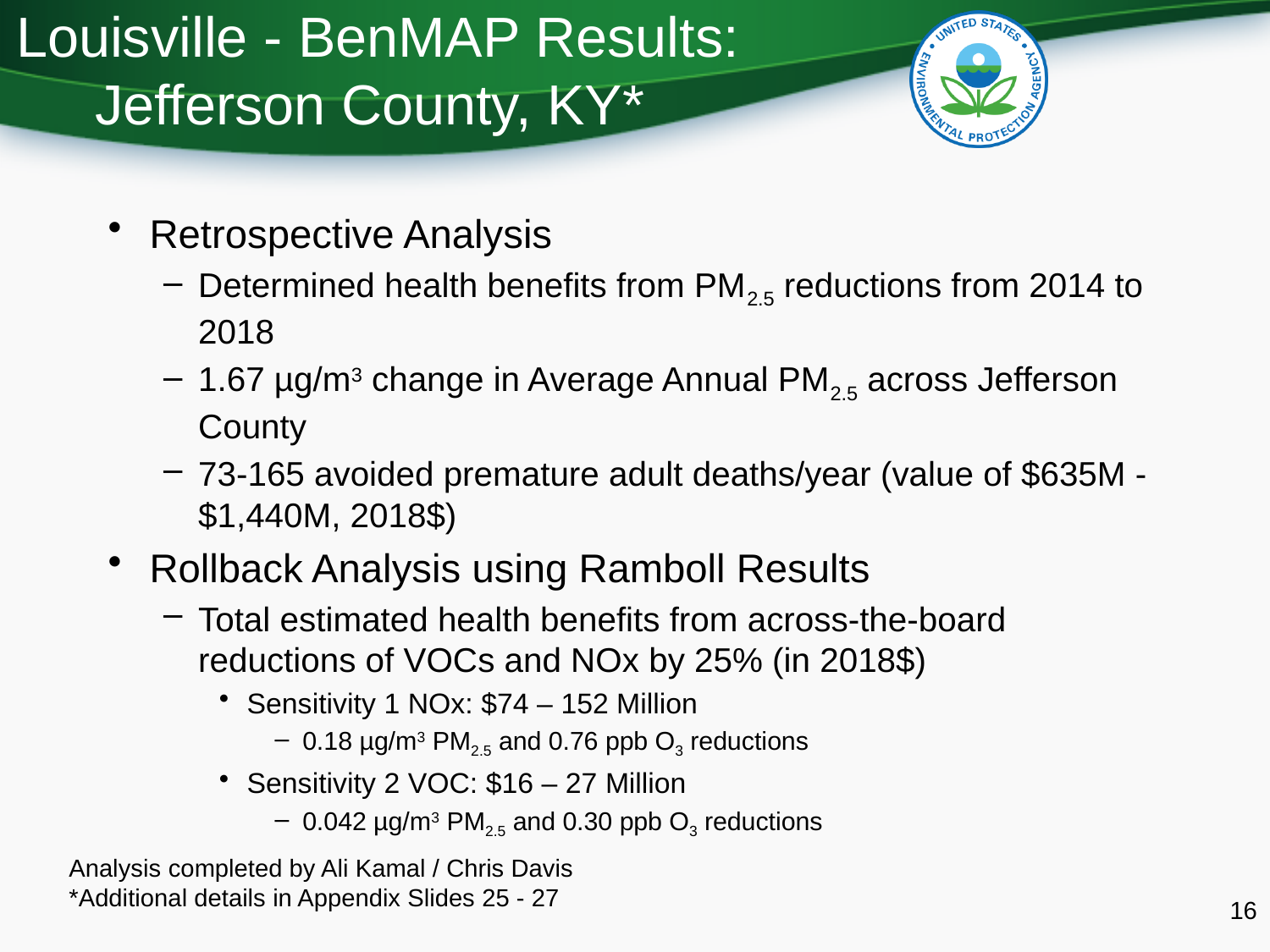

# Louisville - BenMAP Results: Jefferson County, KY*
Retrospective Analysis
Determined health benefits from PM2.5 reductions from 2014 to 2018
1.67 µg/m3 change in Average Annual PM2.5 across Jefferson County
73-165 avoided premature adult deaths/year (value of $635M - $1,440M, 2018$)
Rollback Analysis using Ramboll Results
Total estimated health benefits from across-the-board reductions of VOCs and NOx by 25% (in 2018$)
Sensitivity 1 NOx: $74 – 152 Million
0.18 µg/m3 PM2.5 and 0.76 ppb O3 reductions
Sensitivity 2 VOC: $16 – 27 Million
0.042 µg/m3 PM2.5 and 0.30 ppb O3 reductions
Analysis completed by Ali Kamal / Chris Davis
*Additional details in Appendix Slides 25 - 27
16